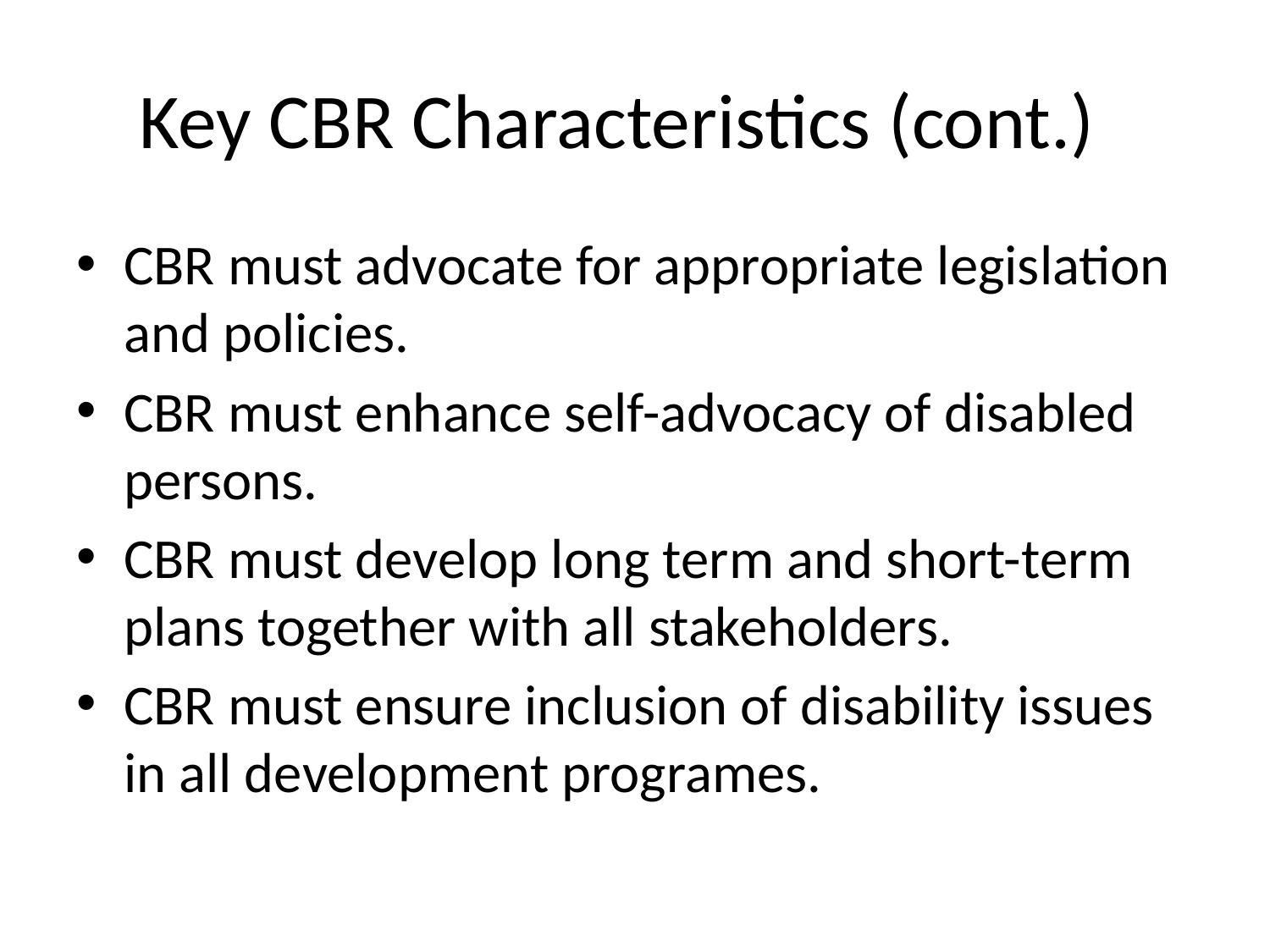

# Key CBR Characteristics (cont.)
CBR must advocate for appropriate legislation and policies.
CBR must enhance self-advocacy of disabled persons.
CBR must develop long term and short-term plans together with all stakeholders.
CBR must ensure inclusion of disability issues in all development programes.